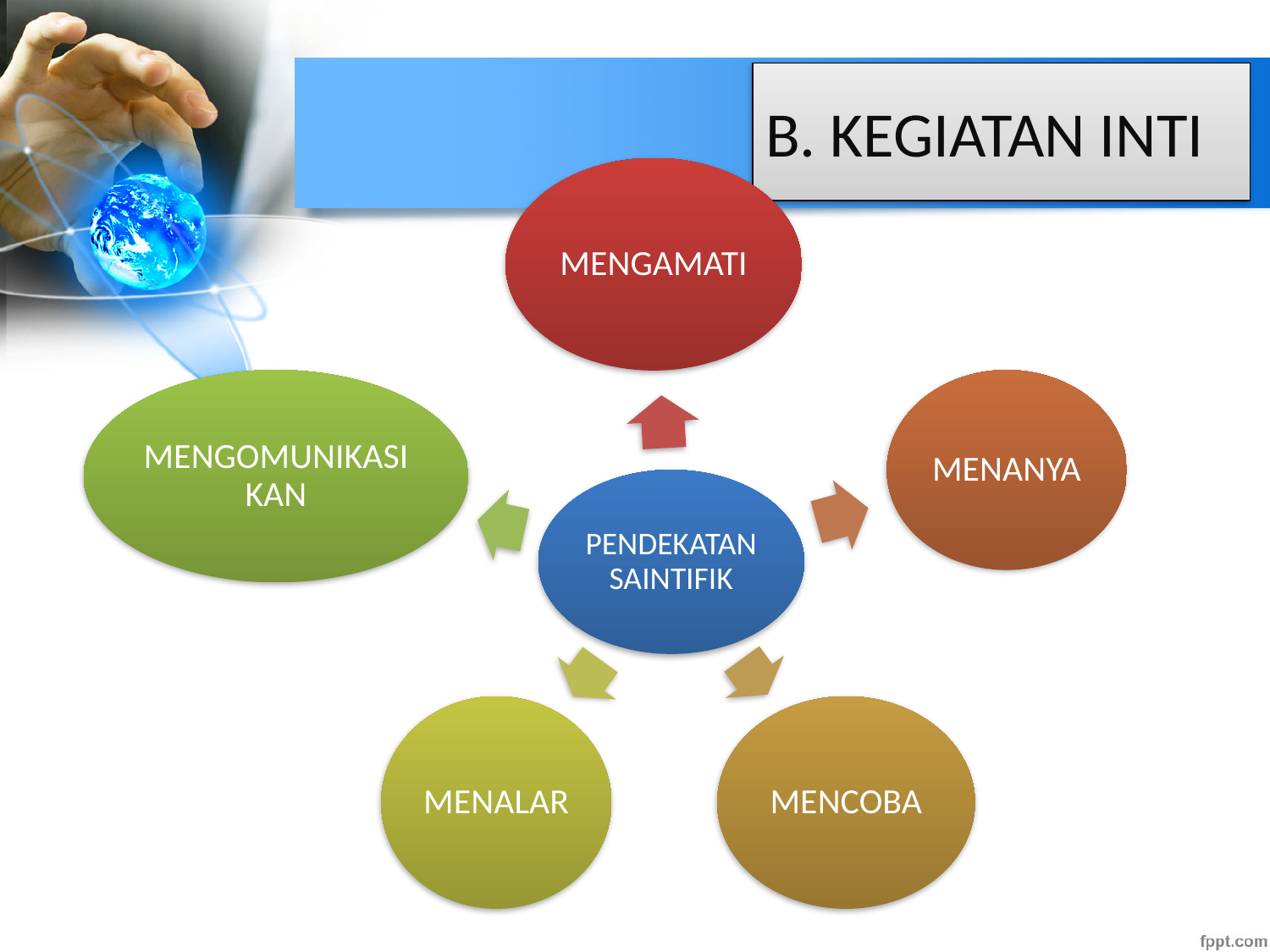

# B. KEGIATAN INTI
PENDEKATAN SAINTIFIK

MENGAMATI

MENANYA

MENCOBA

MENALAR

MENGOMUNIKASIKAN